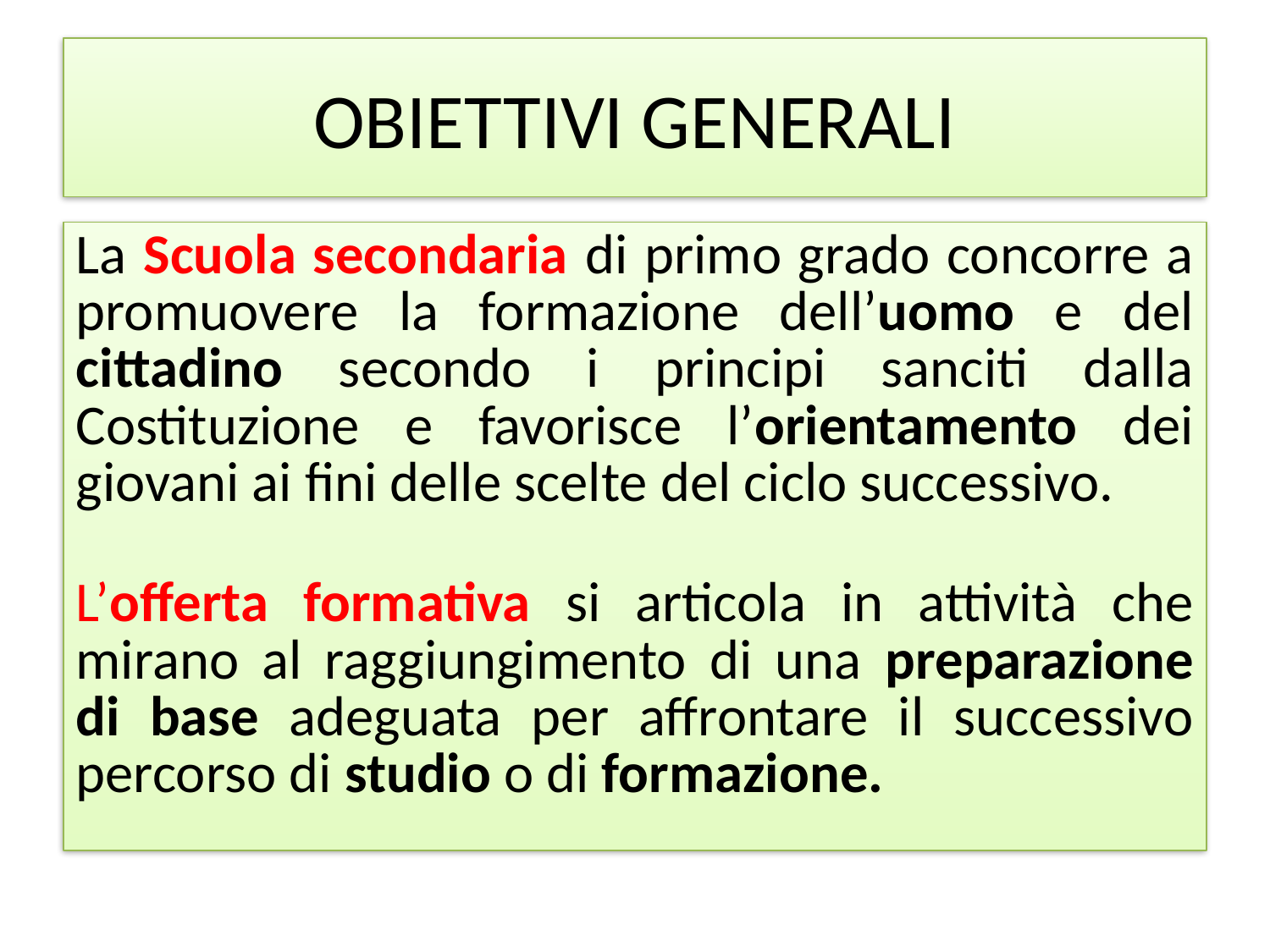

OBIETTIVI GENERALI
La Scuola secondaria di primo grado concorre a promuovere la formazione dell’uomo e del cittadino secondo i principi sanciti dalla Costituzione e favorisce l’orientamento dei giovani ai fini delle scelte del ciclo successivo.

L’offerta formativa si articola in attività che mirano al raggiungimento di una preparazione di base adeguata per affrontare il successivo percorso di studio o di formazione.